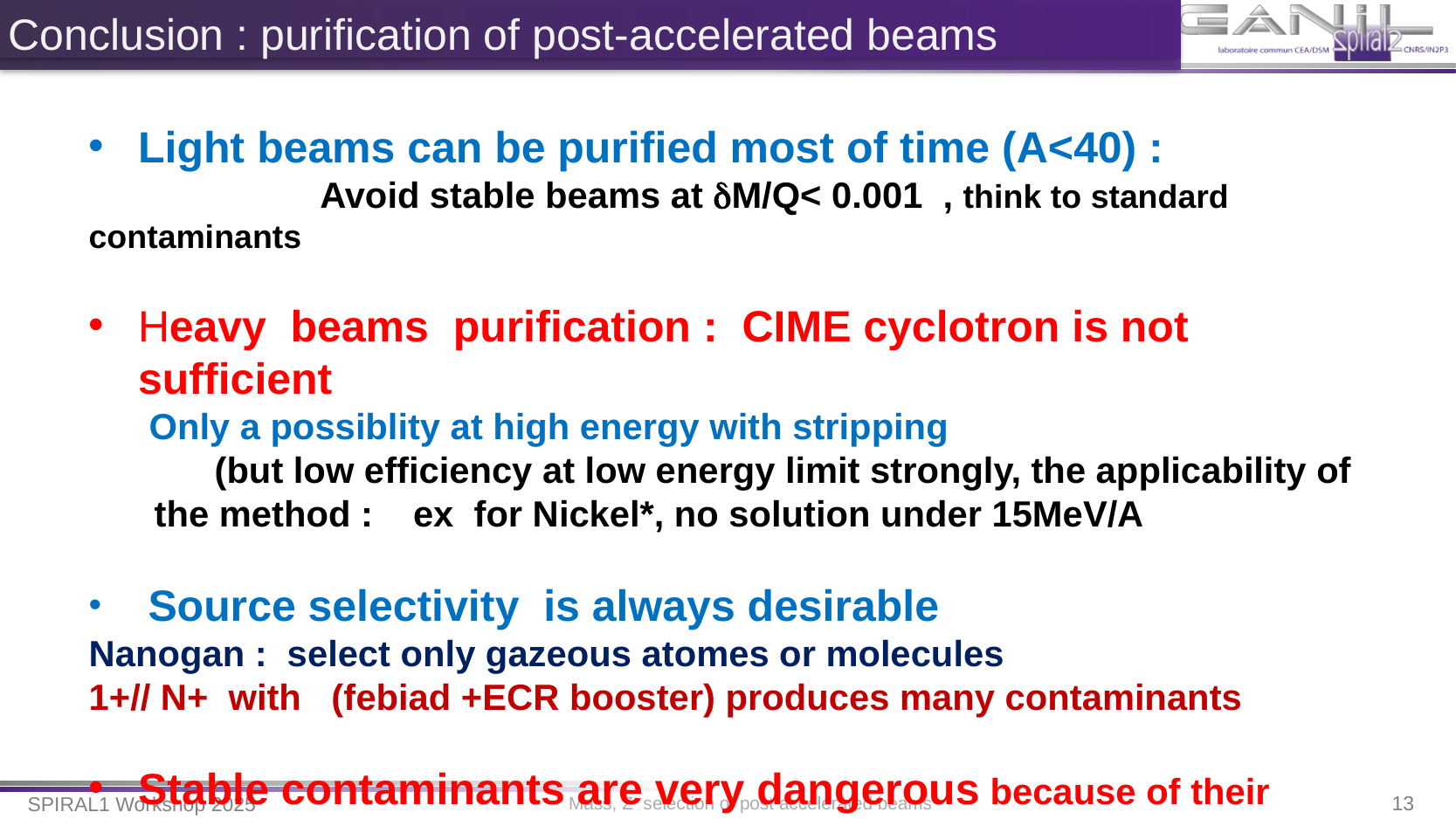

Conclusion : purification of post-accelerated beams
Light beams can be purified most of time (A<40) :
                       Avoid stable beams at δM/Q< 0.001  , think to standard contaminants

Heavy  beams  purification :  CIME cyclotron is not sufficient
      Only a possiblity at high energy with stripping
      (but low efficiency at low energy limit strongly, the applicability of the method :    ex  for Nickel*, no solution under 15MeV/A

 Source selectivity  is always desirable
Nanogan :  select only gazeous atomes or molecules
1+// N+  with   (febiad +ECR booster) produces many contaminants

Stable contaminants are very dangerous because of their intensity
Mass, Z  selection of post accelerated beams
13
SPIRAL1 Workshop 2025